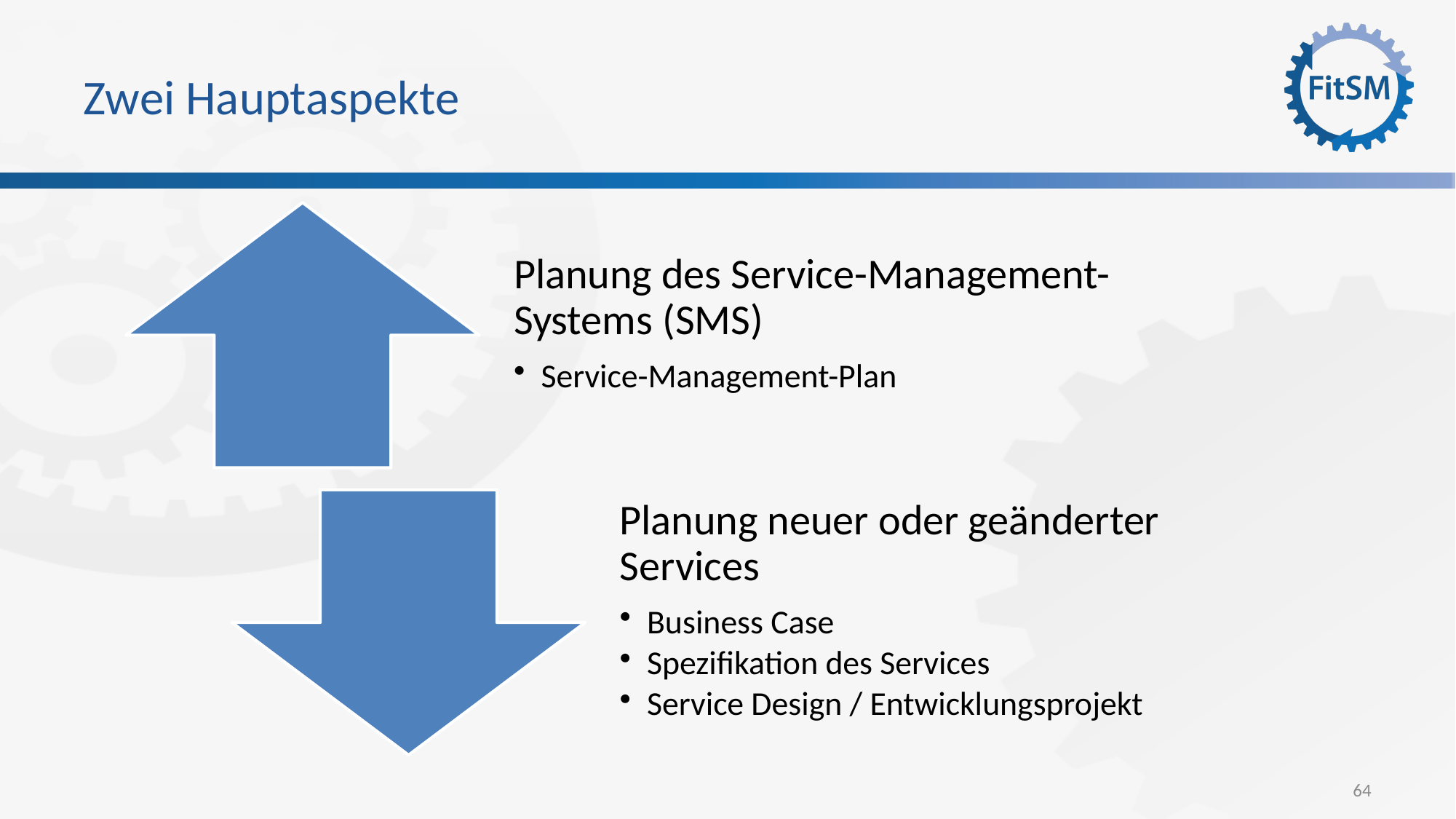

# Zwei Hauptaspekte
Planung des Service-Management-Systems (SMS)
Service-Management-Plan
Planung neuer oder geänderter Services
Business Case
Spezifikation des Services
Service Design / Entwicklungsprojekt
64